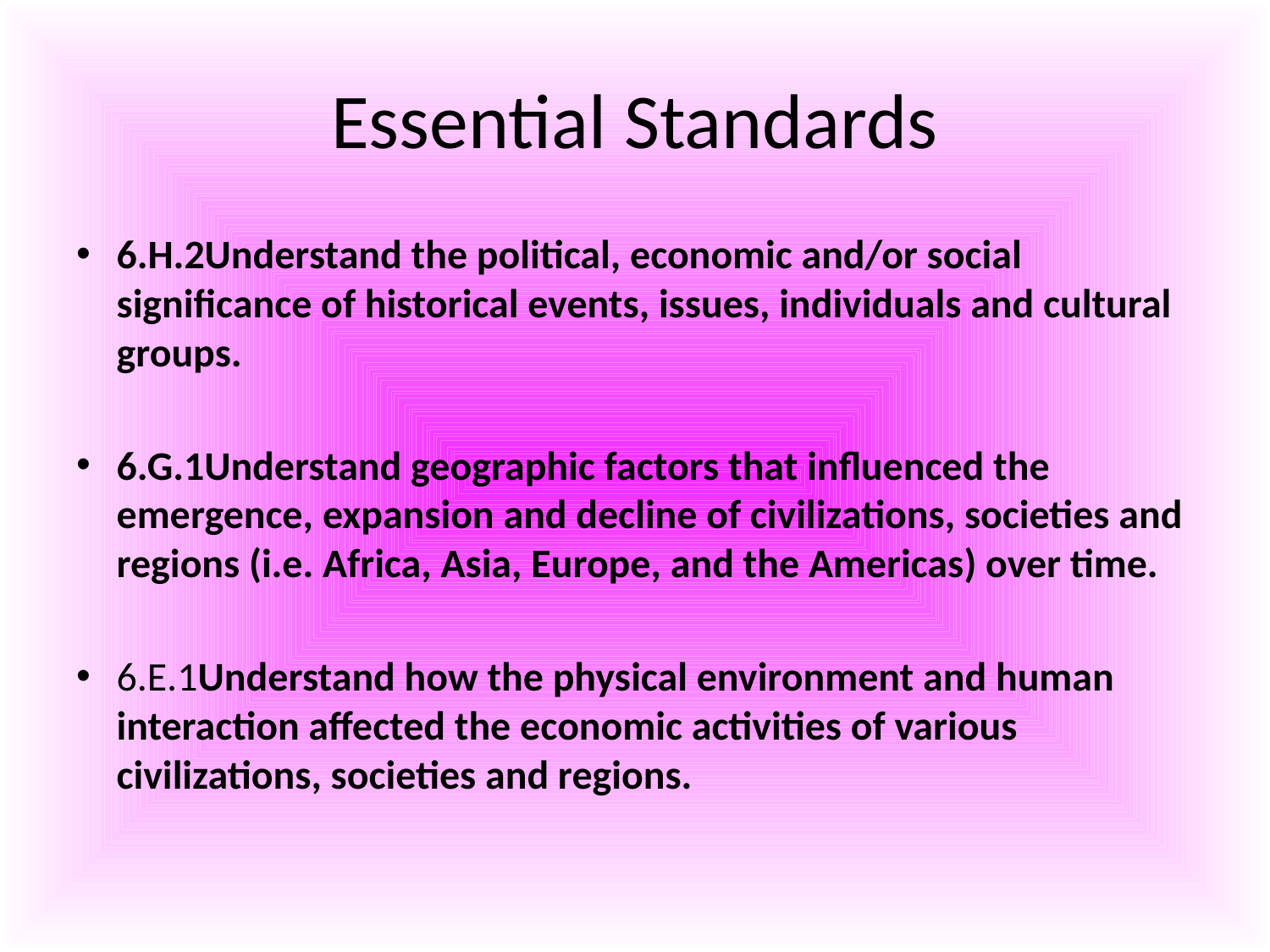

# Essential Standards
6.H.2Understand the political, economic and/or social significance of historical events, issues, individuals and cultural groups.

6.G.1Understand geographic factors that influenced the emergence, expansion and decline of civilizations, societies and regions (i.e. Africa, Asia, Europe, and the Americas) over time.

6.E.1Understand how the physical environment and human interaction affected the economic activities of various civilizations, societies and regions.